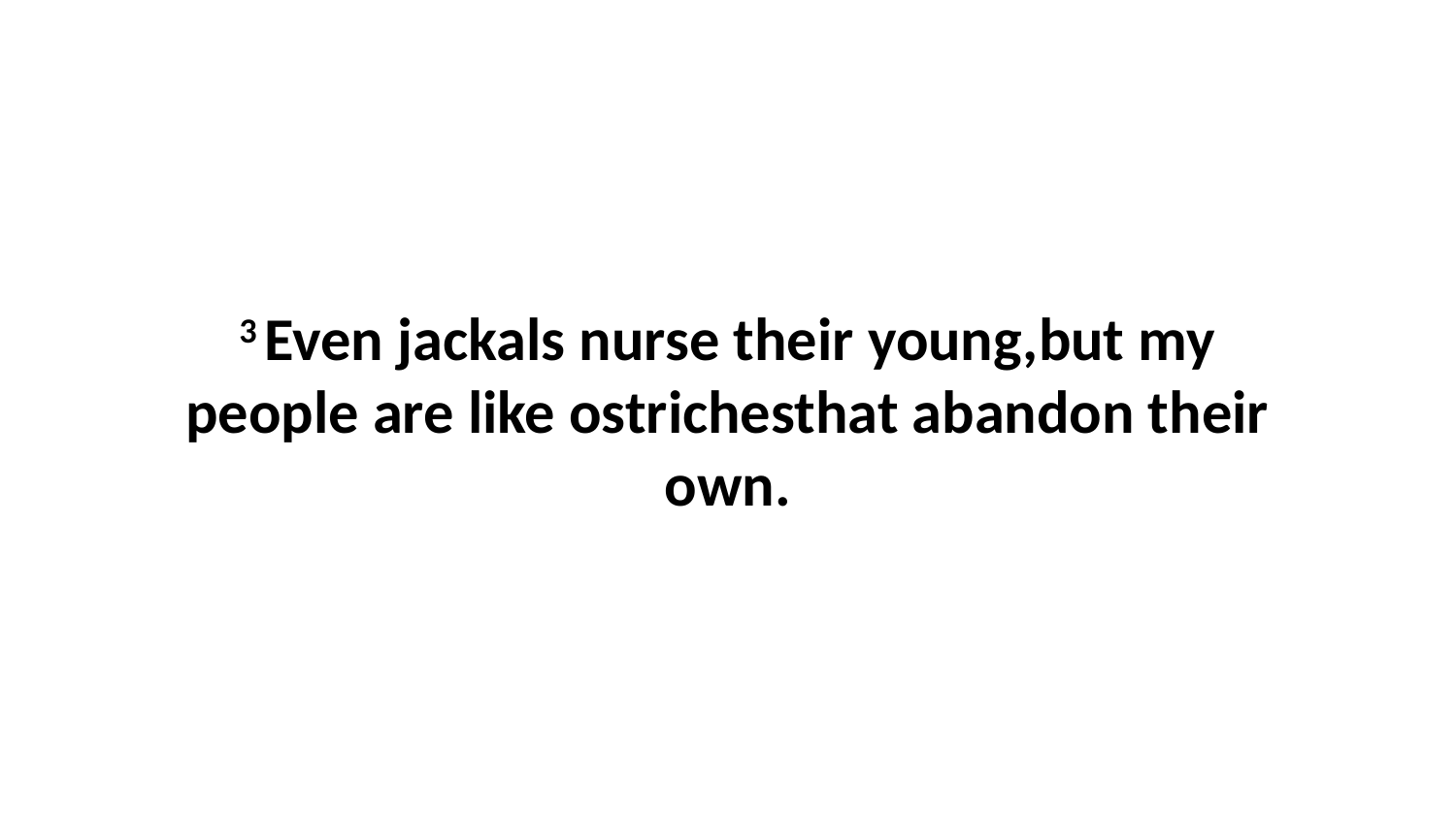

3 Even jackals nurse their young,but my people are like ostrichesthat abandon their own.